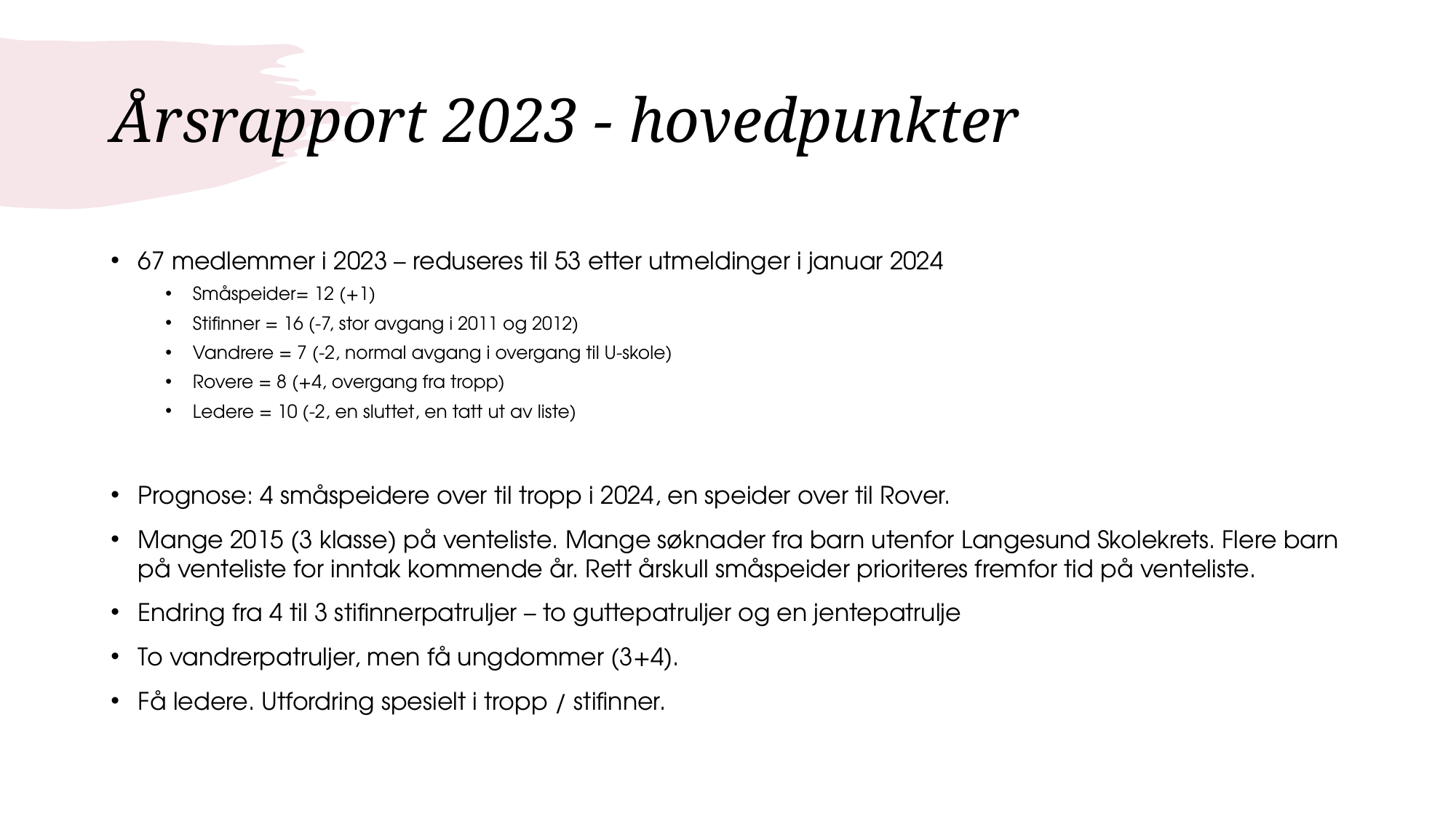

# Årsrapport 2023 - hovedpunkter
67 medlemmer i 2023 – reduseres til 53 etter utmeldinger i januar 2024
Småspeider= 12 (+1)
Stifinner = 16 (-7, stor avgang i 2011 og 2012)
Vandrere = 7 (-2, normal avgang i overgang til U-skole)
Rovere = 8 (+4, overgang fra tropp)
Ledere = 10 (-2, en sluttet, en tatt ut av liste)

Prognose: 4 småspeidere over til tropp i 2024, en speider over til Rover.
Mange 2015 (3 klasse) på venteliste. Mange søknader fra barn utenfor Langesund Skolekrets. Flere barn på venteliste for inntak kommende år. Rett årskull småspeider prioriteres fremfor tid på venteliste.
Endring fra 4 til 3 stifinnerpatruljer – to guttepatruljer og en jentepatrulje
To vandrerpatruljer, men få ungdommer (3+4).
Få ledere. Utfordring spesielt i tropp / stifinner.